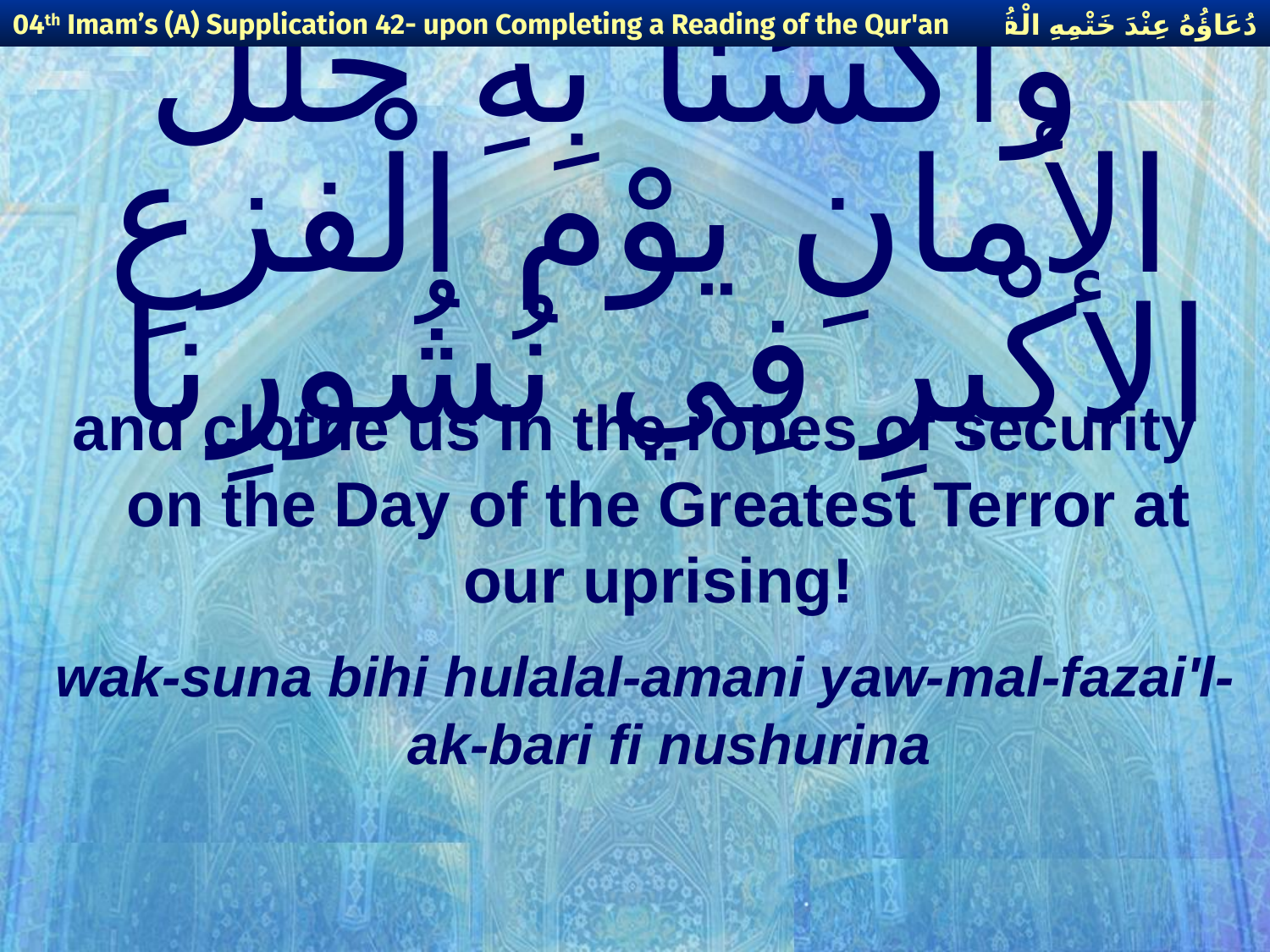

دُعَاؤُهُ عِنْدَ خَتْمِهِ الْقُرْآنَ
04th Imam’s (A) Supplication 42- upon Completing a Reading of the Qur'an
# واكْسُنا بِهِ حُلل الأمانِ يوْم الْفزعِ الأكْبرِ فِي نُشُورِنا
and clothe us in the robes of security on the Day of the Greatest Terror at our uprising!
wak-suna bihi hulalal-amani yaw-mal-fazai'l-ak-bari fi nushurina